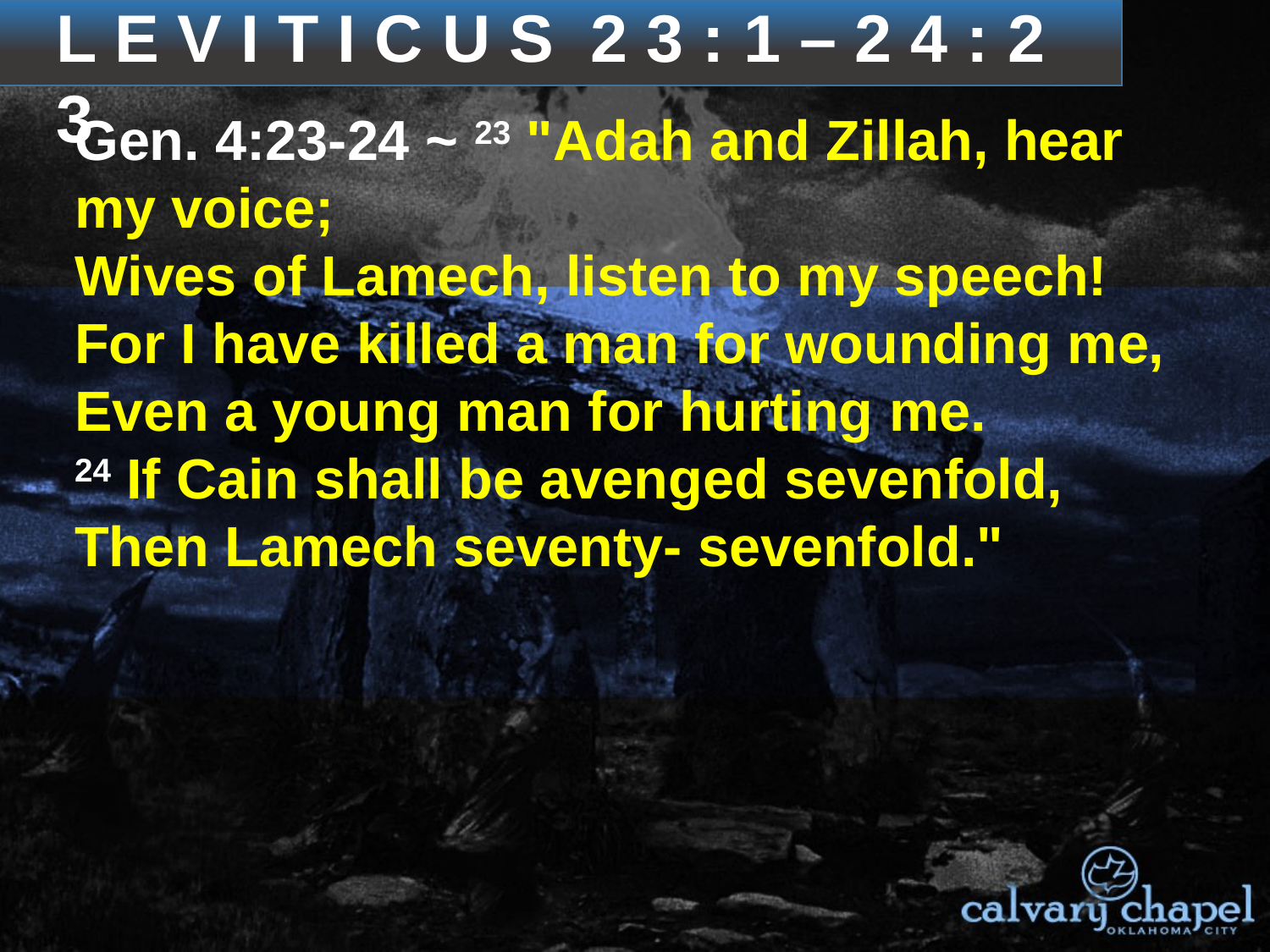

3 : 1 – 4 : 3 5
L E V I T I C U S  2 3 : 1 – 2 4 : 2 3

Gen. 4:23-24 ~ 23 "Adah and Zillah, hear my voice;
Wives of Lamech, listen to my speech!
For I have killed a man for wounding me,
Even a young man for hurting me.
24 If Cain shall be avenged sevenfold,
Then Lamech seventy- sevenfold."